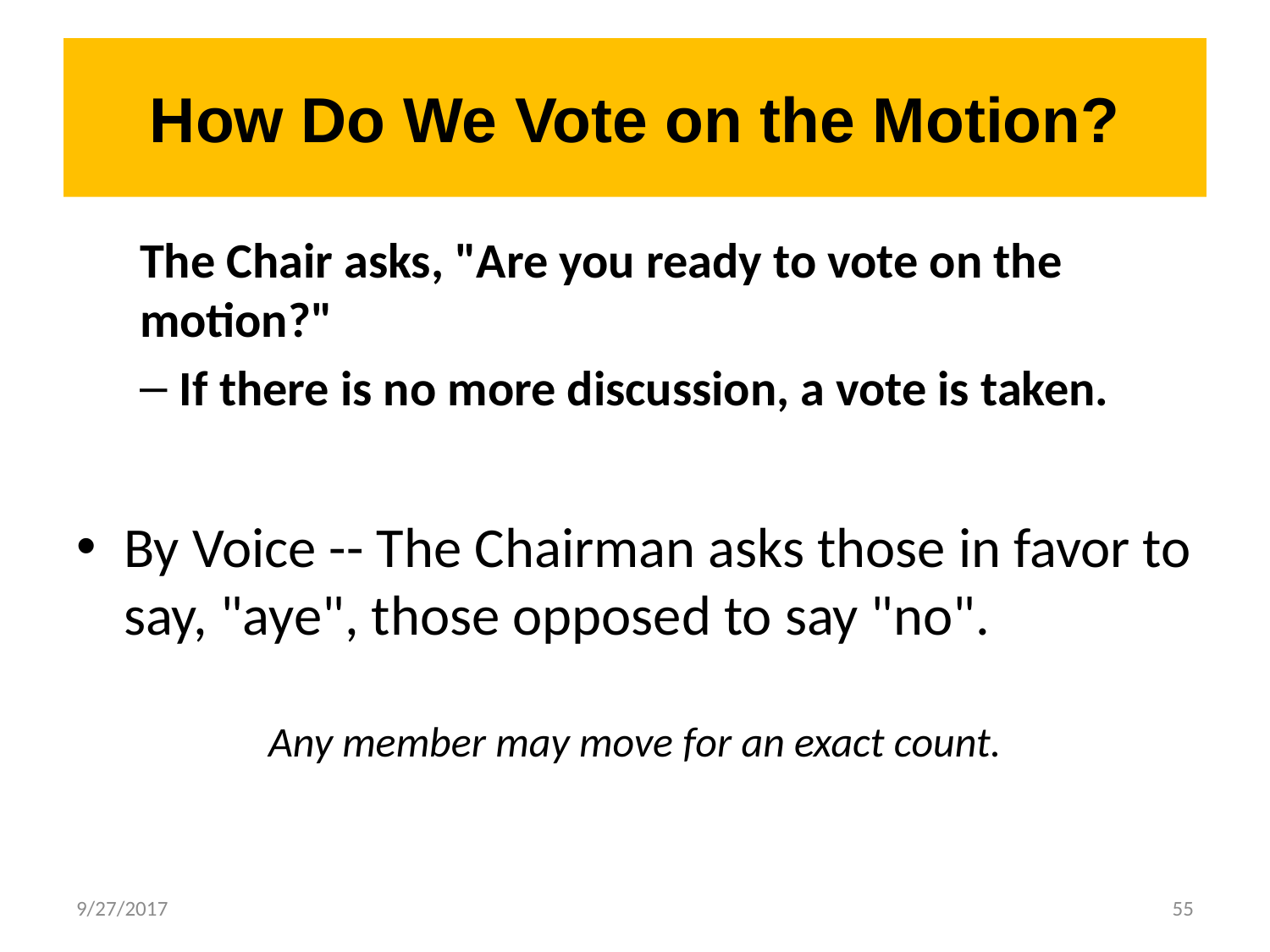

# How Do We Vote on the Motion?
The Chair asks, "Are you ready to vote on the motion?"
If there is no more discussion, a vote is taken.

By Voice -- The Chairman asks those in favor to say, "aye", those opposed to say "no".

Any member may move for an exact count.

9/27/2017
55